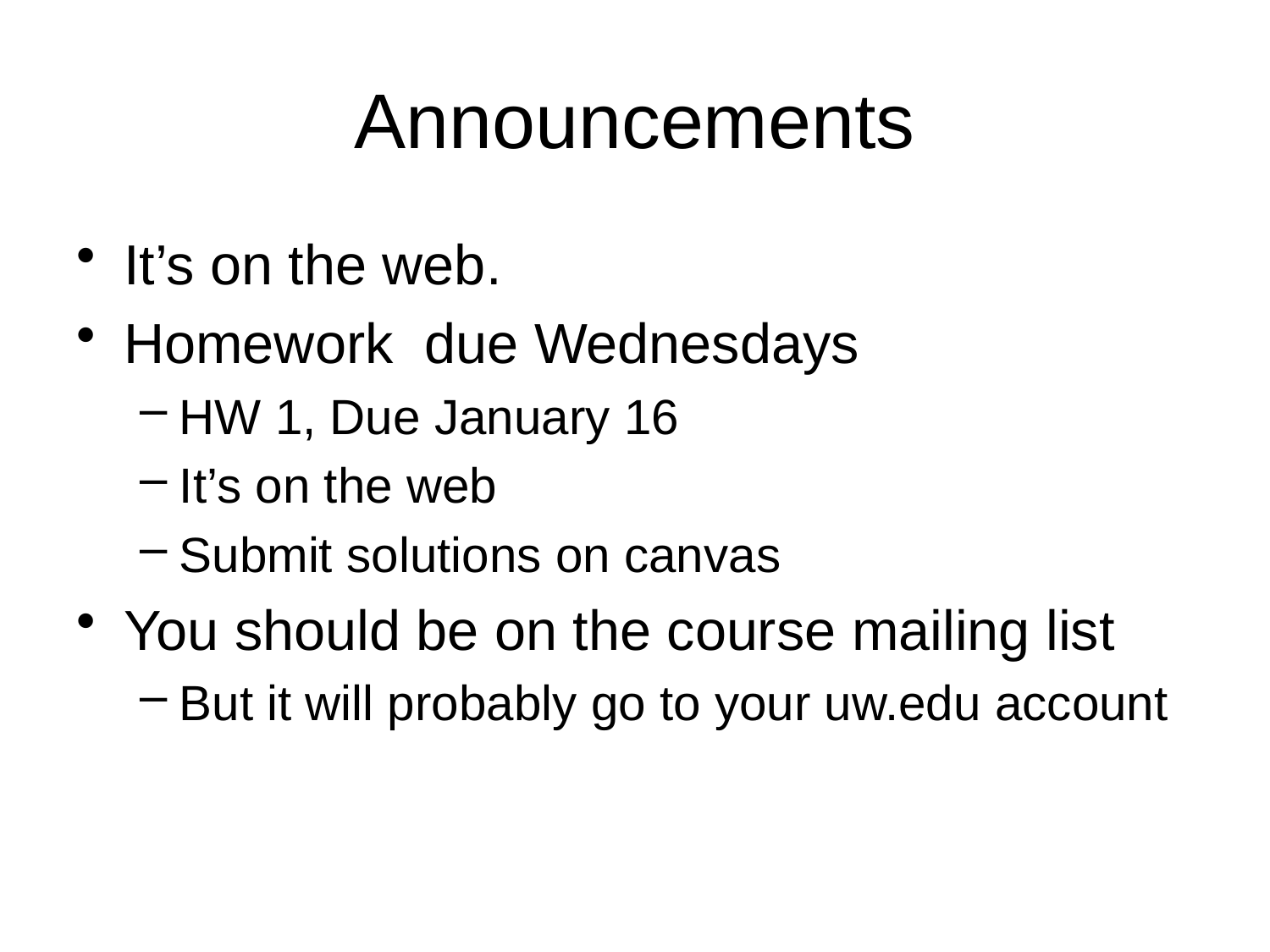

# Announcements
It’s on the web.
Homework  due Wednesdays
HW 1, Due January 16
It’s on the web
Submit solutions on canvas
You should be on the course mailing list
But it will probably go to your uw.edu account